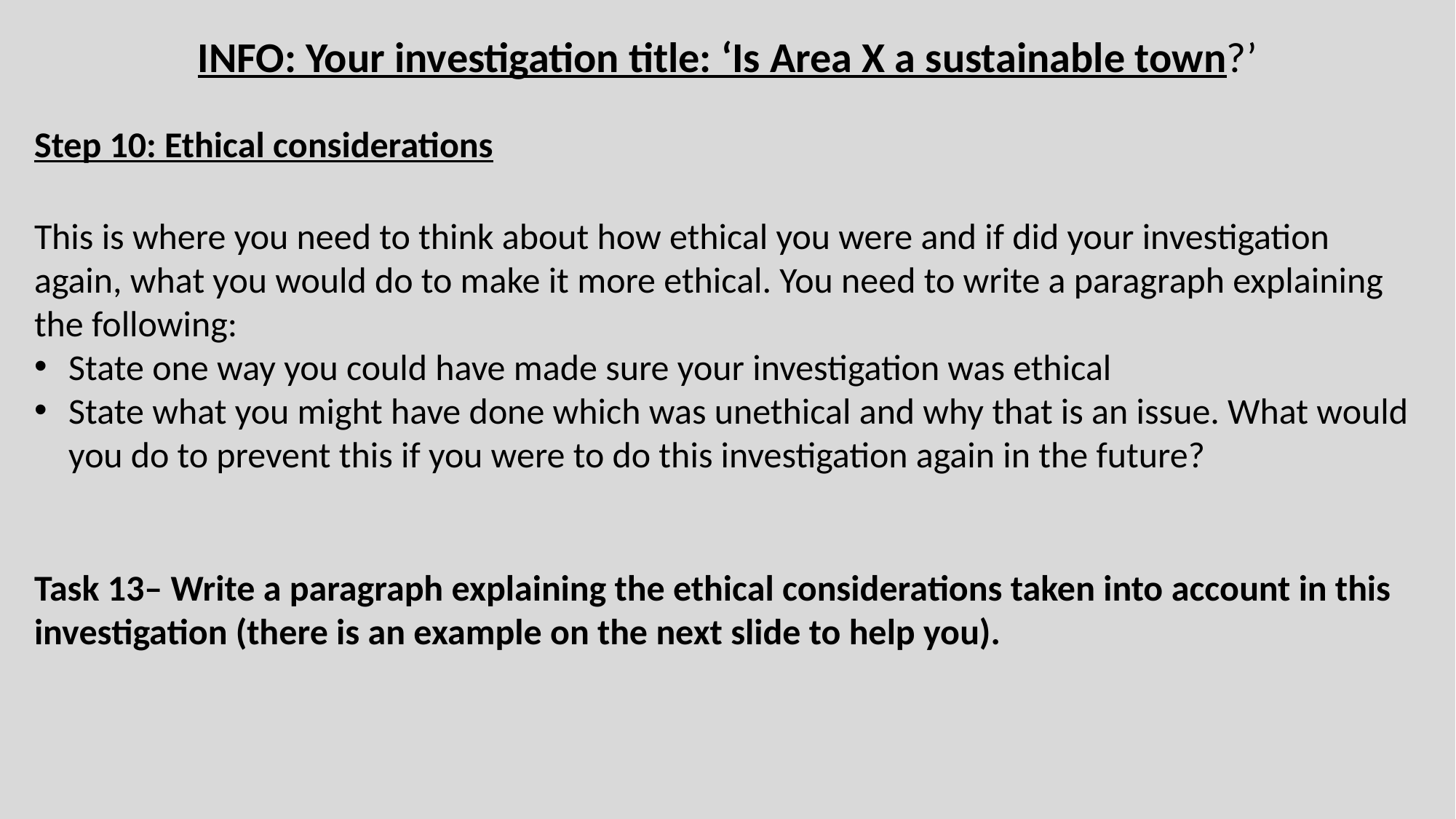

INFO: Your investigation title: ‘Is Area X a sustainable town?’
Step 10: Ethical considerations

This is where you need to think about how ethical you were and if did your investigation again, what you would do to make it more ethical. You need to write a paragraph explaining the following:
State one way you could have made sure your investigation was ethical
State what you might have done which was unethical and why that is an issue. What would you do to prevent this if you were to do this investigation again in the future?

Task 13– Write a paragraph explaining the ethical considerations taken into account in this investigation (there is an example on the next slide to help you).